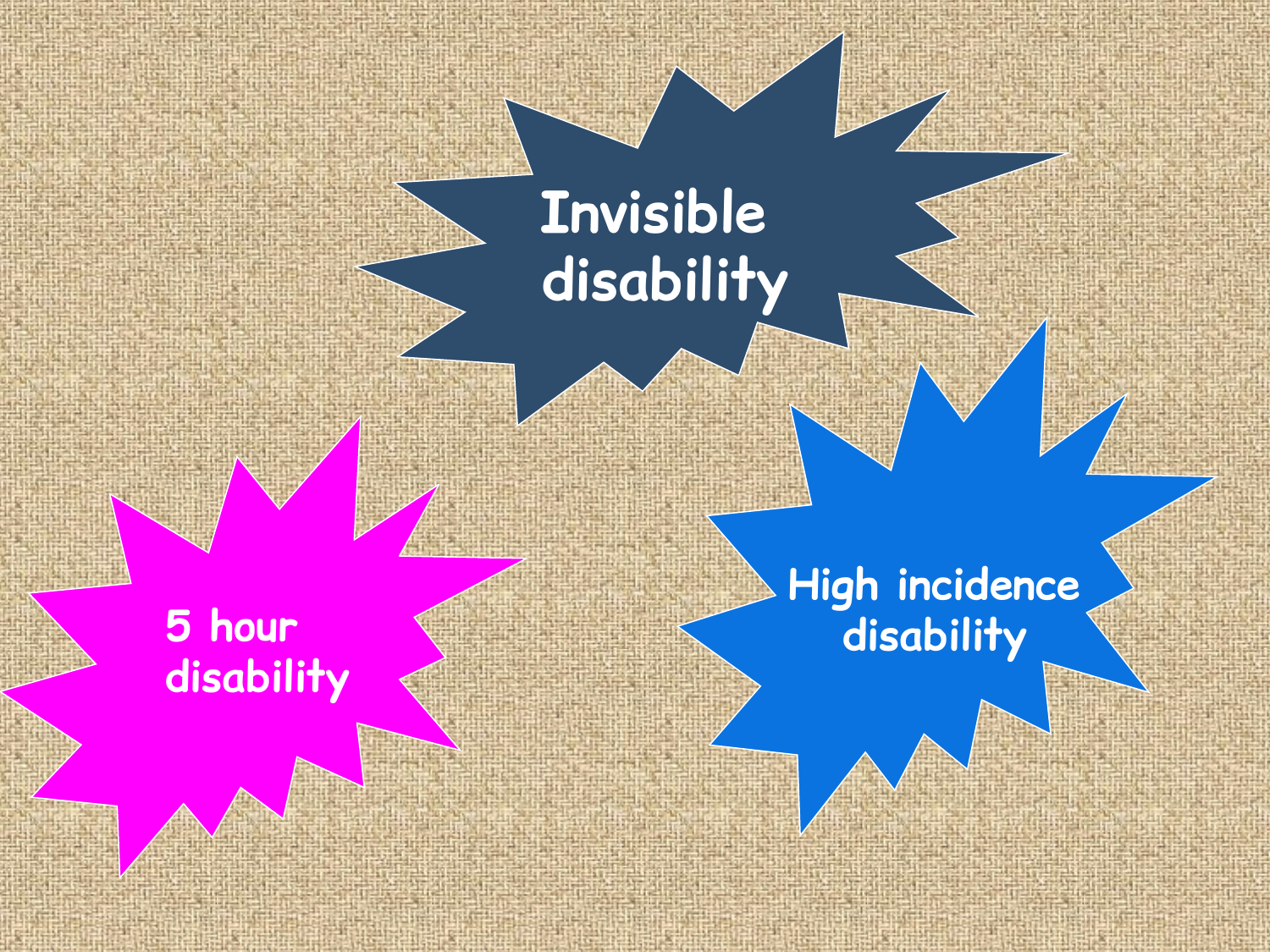

Invisible
disability

High incidence
   disability
5 hour
disability